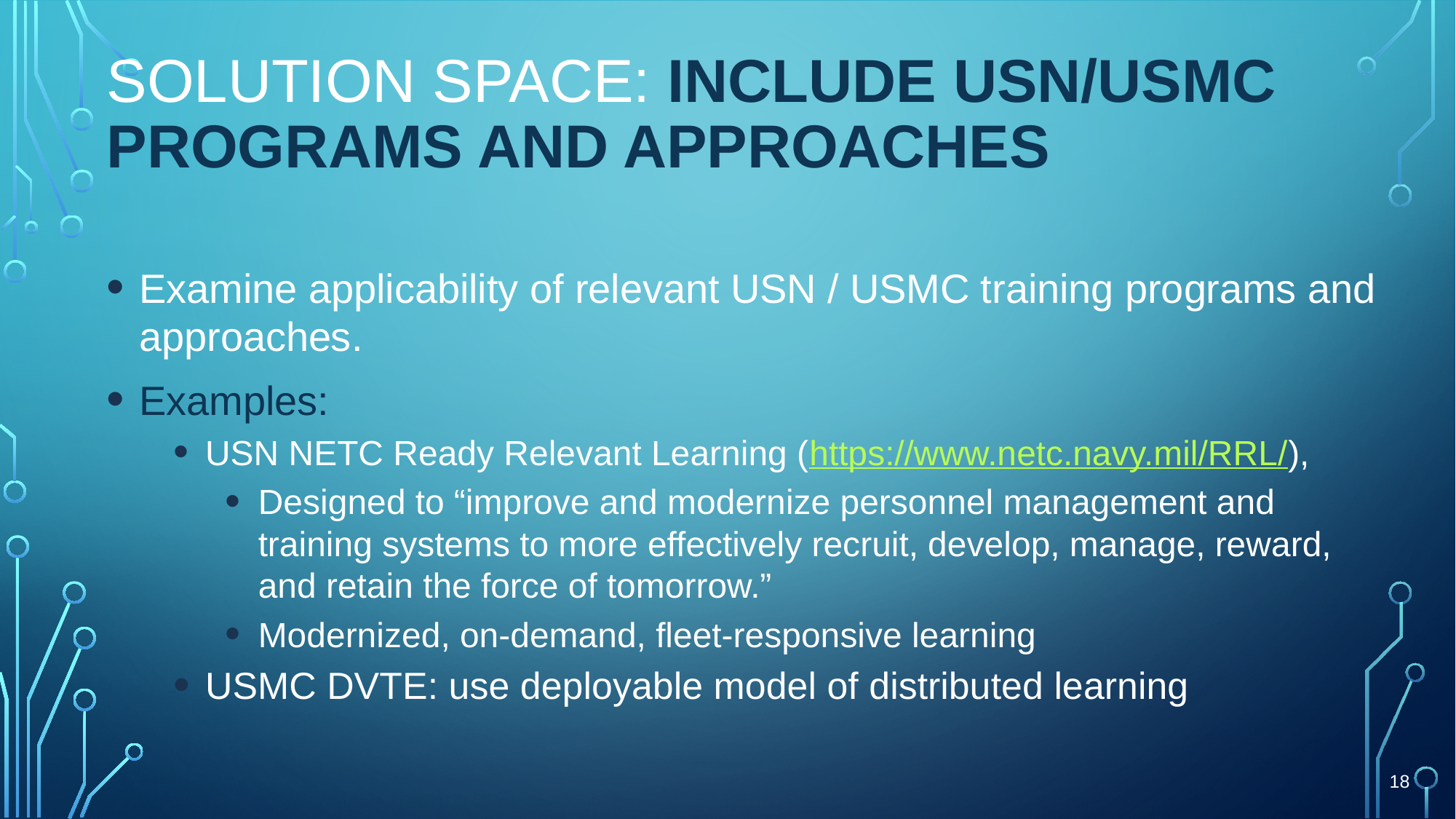

# Solution space: include Usn/USMC programs and approaches
Examine applicability of relevant USN / USMC training programs and approaches.
Examples:
USN NETC Ready Relevant Learning (https://www.netc.navy.mil/RRL/),
Designed to “improve and modernize personnel management and training systems to more effectively recruit, develop, manage, reward, and retain the force of tomorrow.”
Modernized, on-demand, fleet-responsive learning
USMC DVTE: use deployable model of distributed learning
18